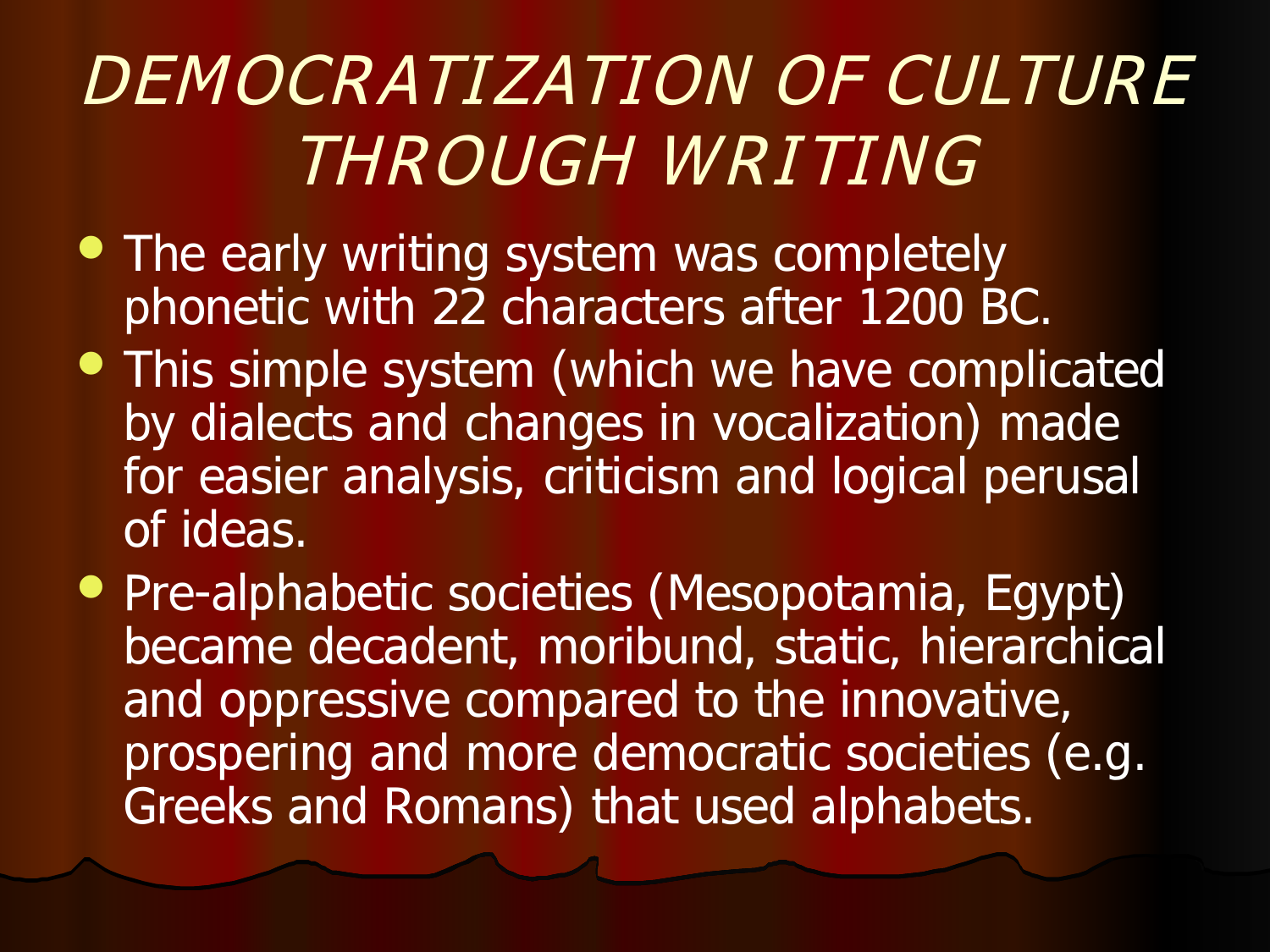

# DEMOCRATIZATION OF CULTURE THROUGH WRITING
The early writing system was completely phonetic with 22 characters after 1200 BC.
This simple system (which we have complicated by dialects and changes in vocalization) made for easier analysis, criticism and logical perusal of ideas.
Pre-alphabetic societies (Mesopotamia, Egypt) became decadent, moribund, static, hierarchical and oppressive compared to the innovative, prospering and more democratic societies (e.g. Greeks and Romans) that used alphabets.